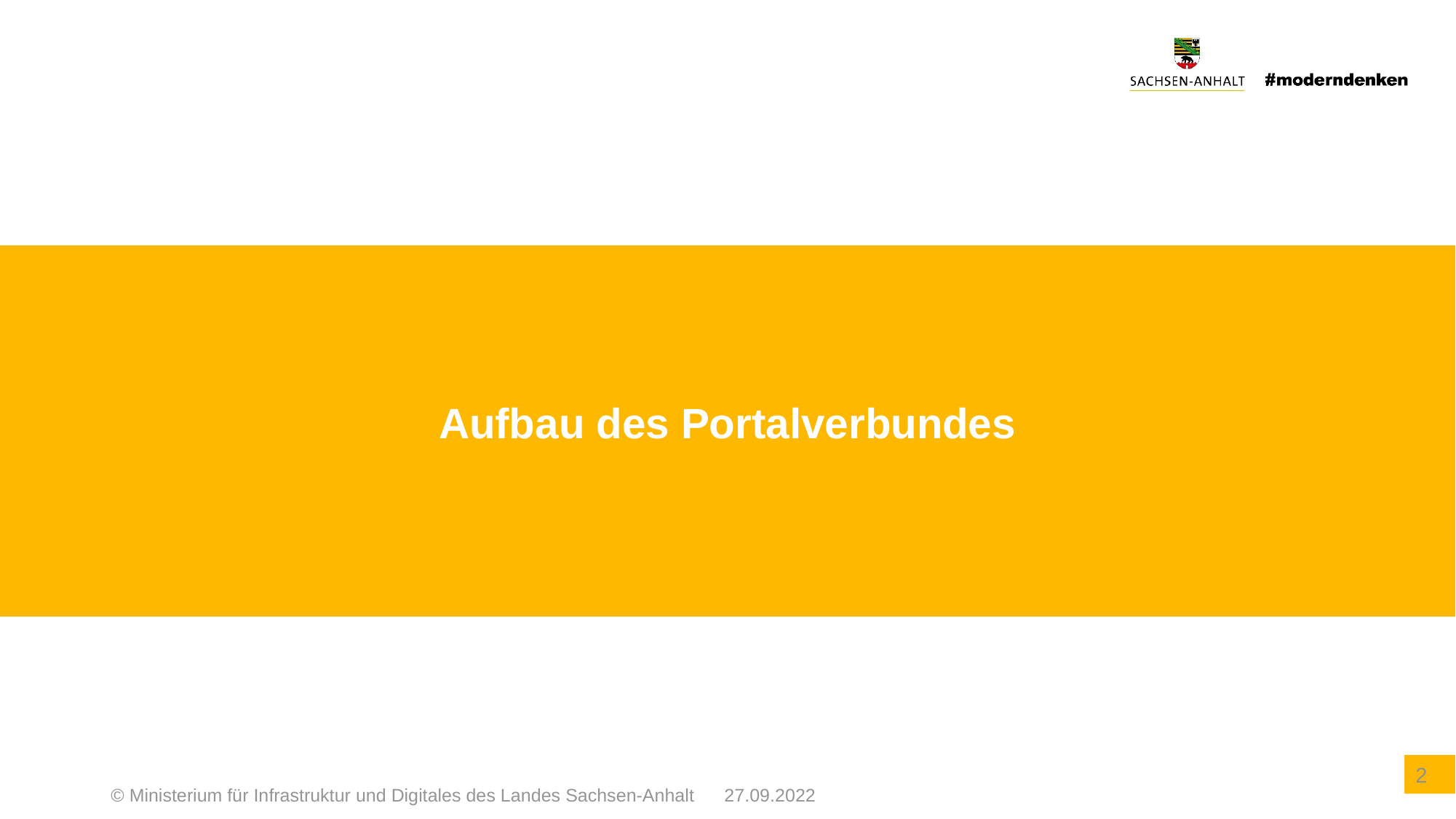

Aufbau des Portalverbundes
© Ministerium für Infrastruktur und Digitales des Landes Sachsen-Anhalt
27.09.2022